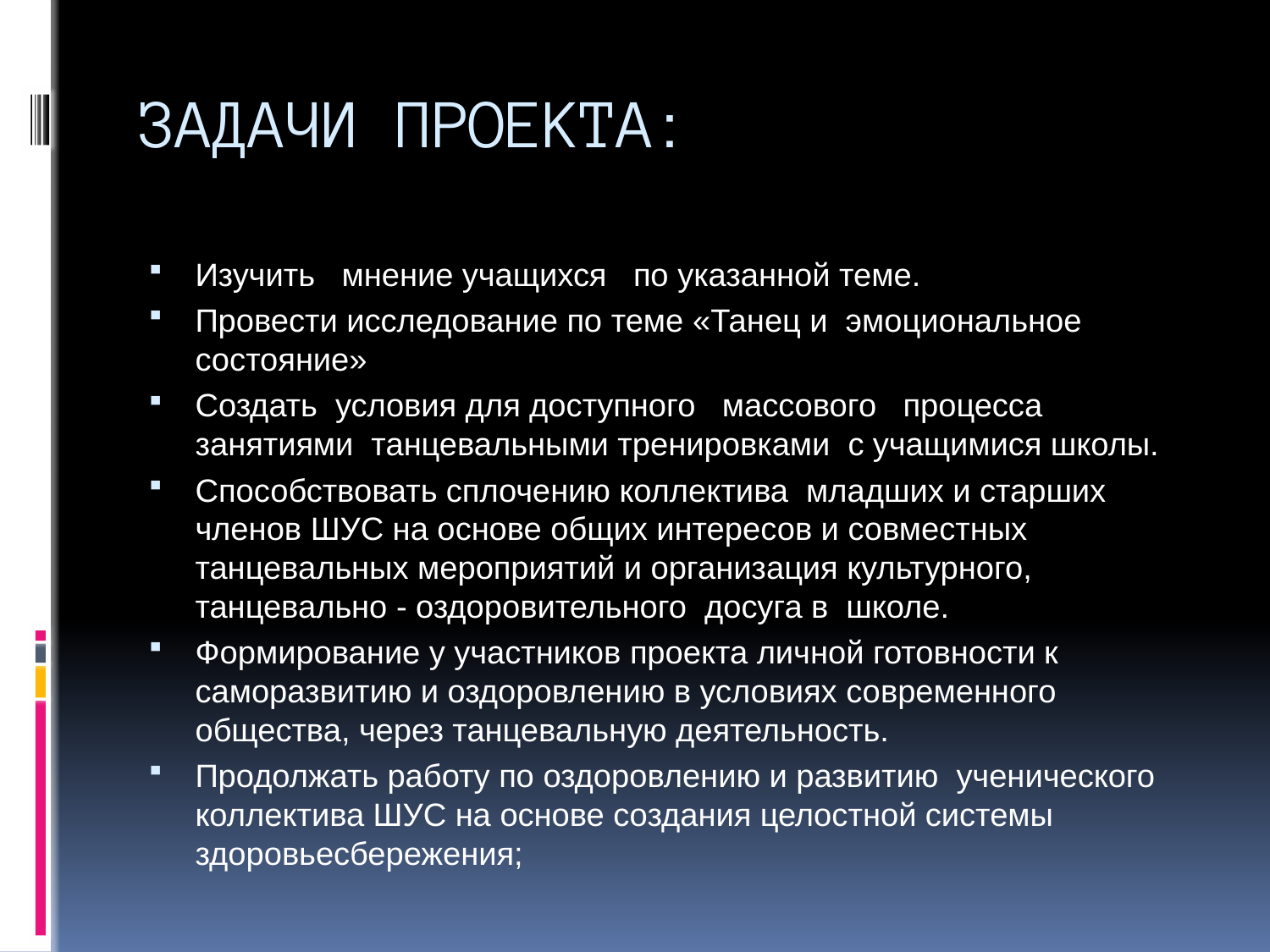

# ЗАДАЧИ ПРОЕКТА:
Изучить   мнение учащихся   по указанной теме.
Провести исследование по теме «Танец и  эмоциональное состояние»
Создать  условия для доступного   массового   процесса  занятиями  танцевальными тренировками  с учащимися школы.
Способствовать сплочению коллектива  младших и старших  членов ШУС на основе общих интересов и совместных танцевальных мероприятий и организация культурного, танцевально - оздоровительного  досуга в  школе.
Формирование у участников проекта личной готовности к саморазвитию и оздоровлению в условиях современного общества, через танцевальную деятельность.
Продолжать работу по оздоровлению и развитию  ученического коллектива ШУС на основе создания целостной системы здоровьесбережения;